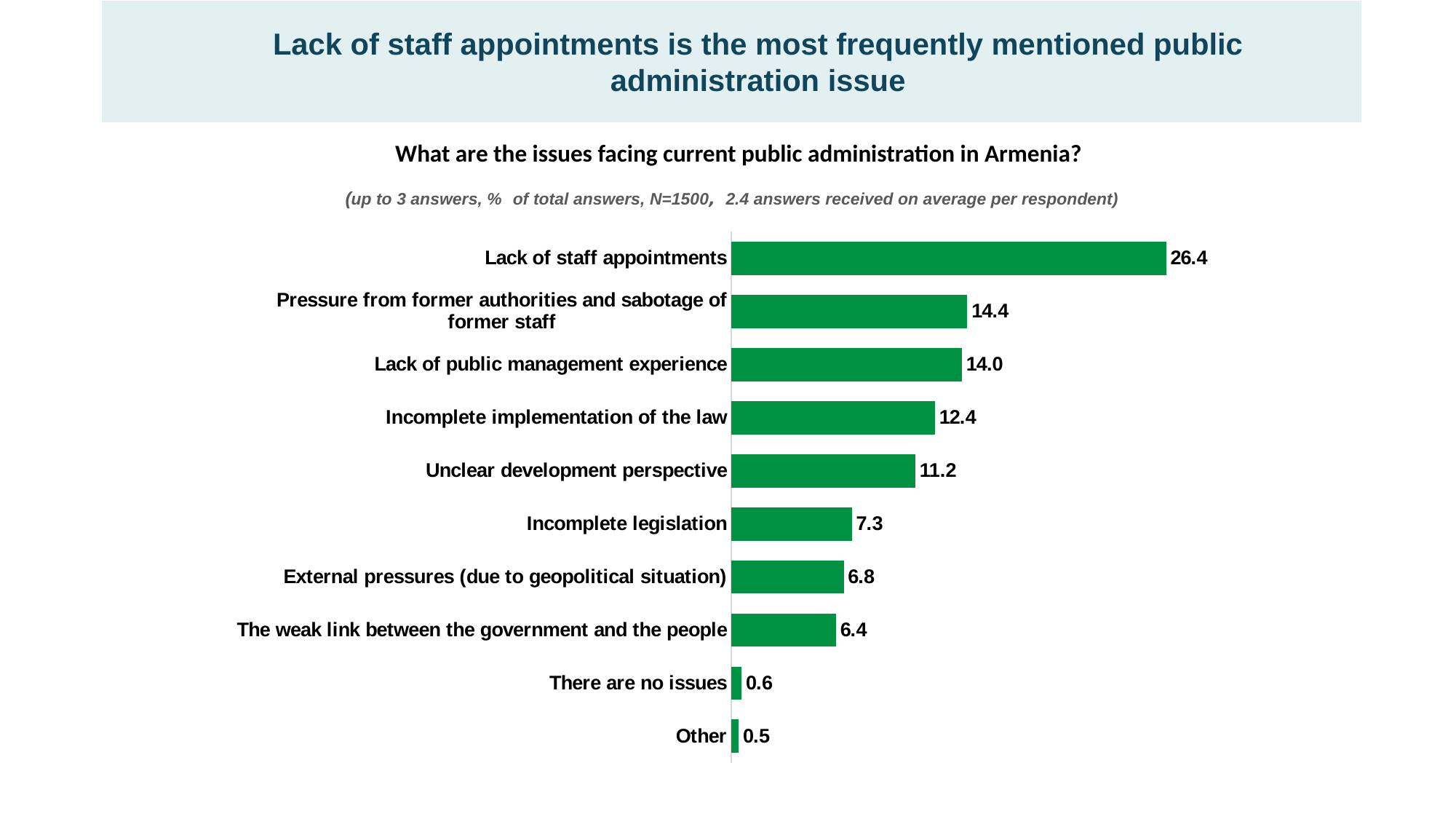

Lack of staff appointments is the most frequently mentioned public administration issue
What are the issues facing current public administration in Armenia?
(up to 3 answers, %  of total answers, N=1500,  2.4 answers received on average per respondent)

### Chart

| Category |  |
|---|---|
| Lack of staff appointments | 26.424666050105003 |
| Pressure from former authorities and sabotage of former staff | 14.350681959717782 |
| Lack of public management experience | 14.02204315392439 |
| Incomplete implementation of the law | 12.379827820382747 |
| Unclear development perspective | 11.181684114271372 |
| Incomplete legislation | 7.33249984484254 |
| External pressures (due to geopolitical situation) | 6.83862286563987 |
| The weak link between the government and the people | 6.372738697522506 |
| There are no issues | 0.6350822082335975 |
| Other | 0.46215328536024186 |